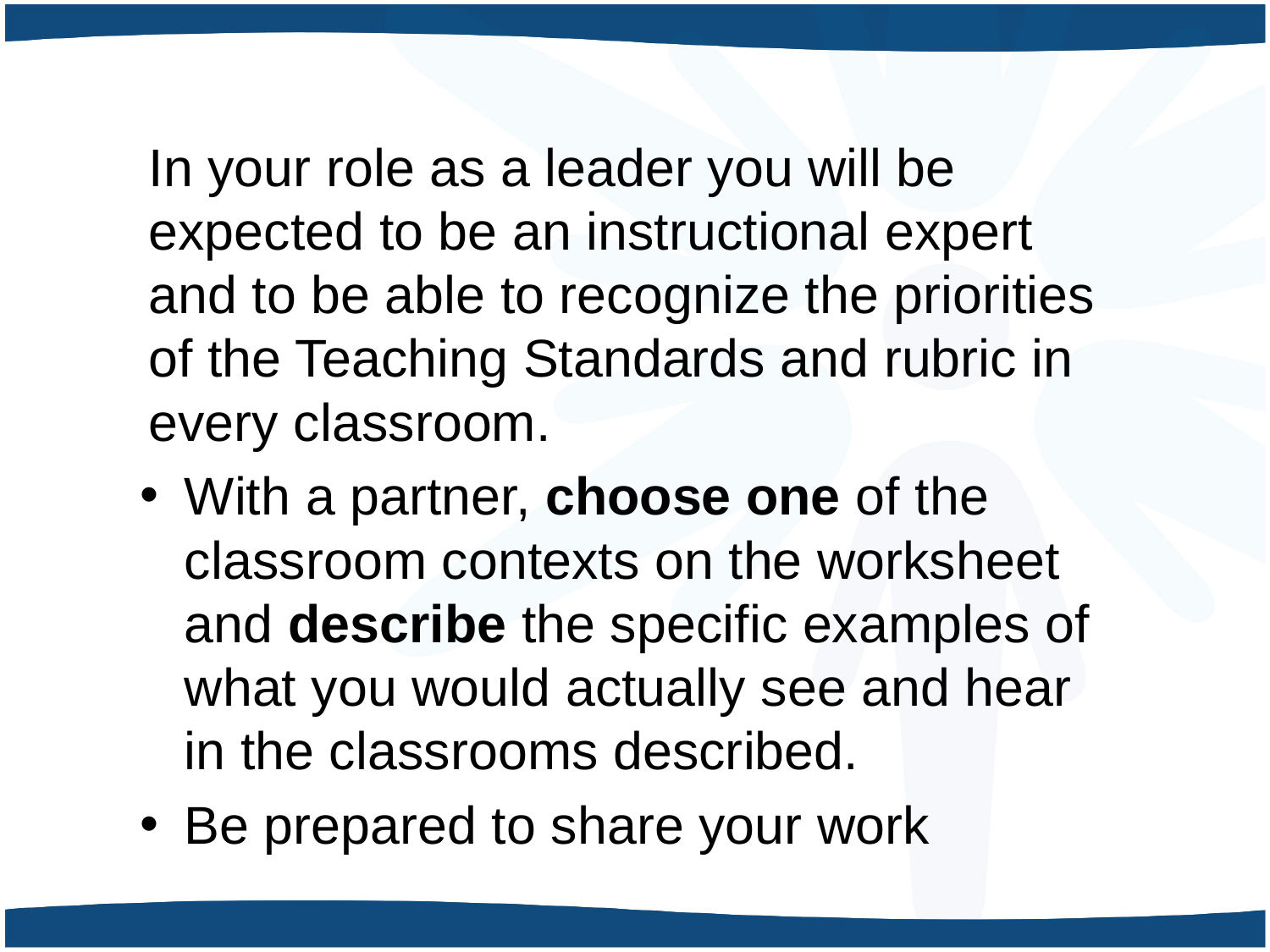

In your role as a leader you will be expected to be an instructional expert and to be able to recognize the priorities of the Teaching Standards and rubric in every classroom.
With a partner, choose one of the classroom contexts on the worksheet and describe the specific examples of what you would actually see and hear in the classrooms described.
Be prepared to share your work